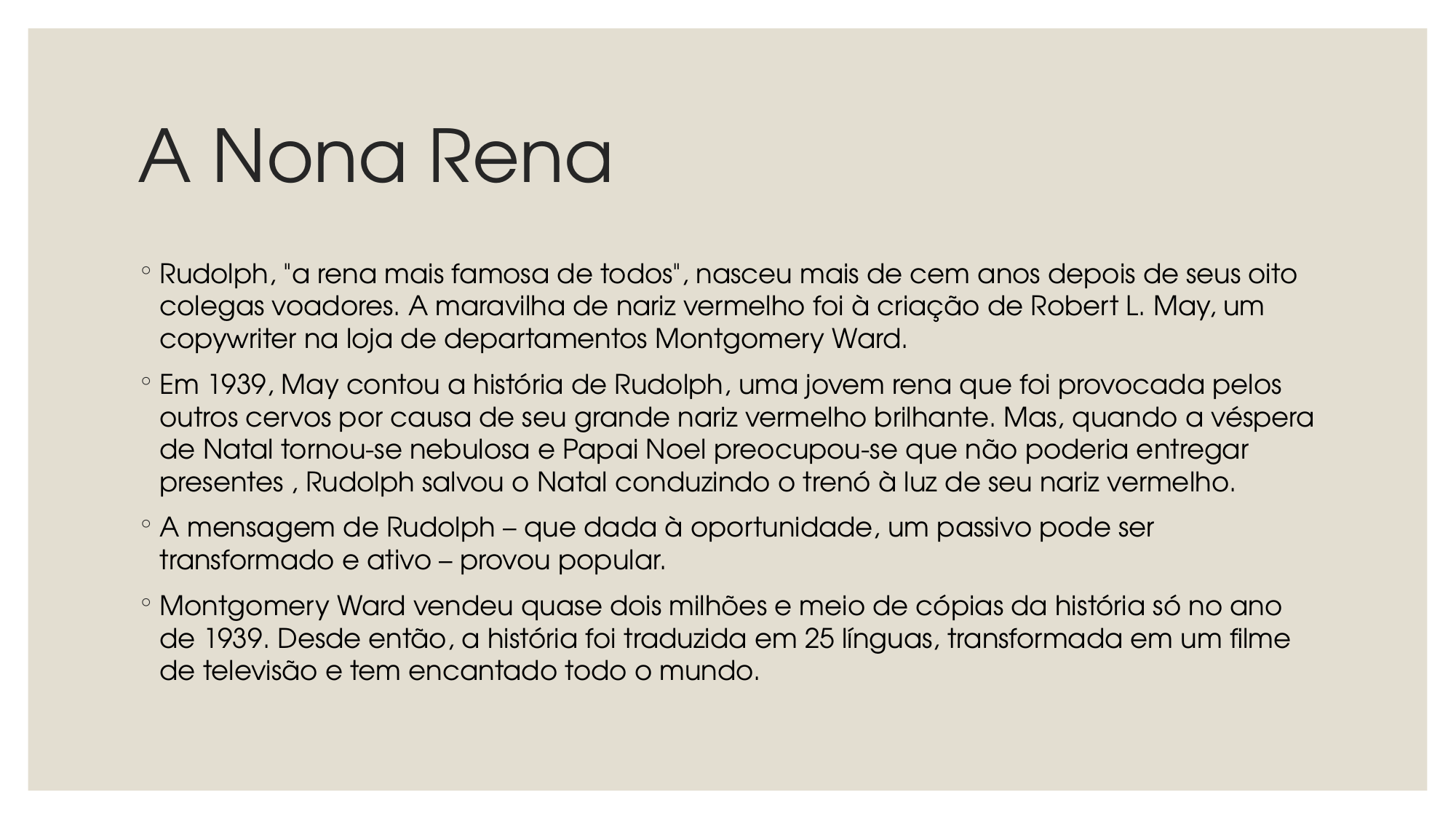

# A Nona Rena
Rudolph, "a rena mais famosa de todos", nasceu mais de cem anos depois de seus oito colegas voadores. A maravilha de nariz vermelho foi à criação de Robert L. May, um copywriter na loja de departamentos Montgomery Ward.
Em 1939, May contou a história de Rudolph, uma jovem rena que foi provocada pelos outros cervos por causa de seu grande nariz vermelho brilhante. Mas, quando a véspera de Natal tornou-se nebulosa e Papai Noel preocupou-se que não poderia entregar presentes , Rudolph salvou o Natal conduzindo o trenó à luz de seu nariz vermelho.
A mensagem de Rudolph – que dada à oportunidade, um passivo pode ser transformado e ativo – provou popular.
Montgomery Ward vendeu quase dois milhões e meio de cópias da história só no ano de 1939. Desde então, a história foi traduzida em 25 línguas, transformada em um filme de televisão e tem encantado todo o mundo.